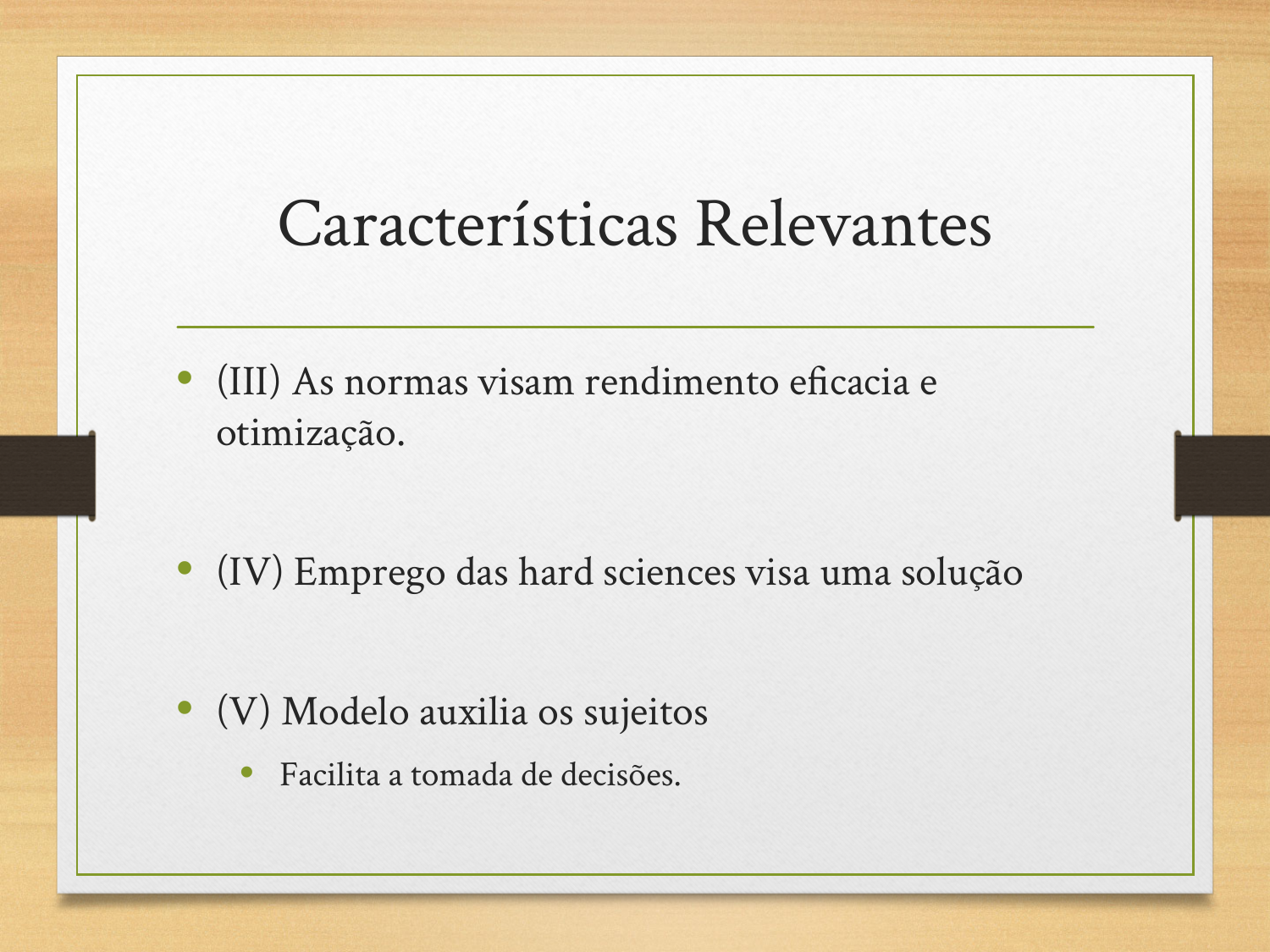

# Características Relevantes
(III) As normas visam rendimento eficacia e otimização.

(IV) Emprego das hard sciences visa uma solução

(V) Modelo auxilia os sujeitos
Facilita a tomada de decisões.